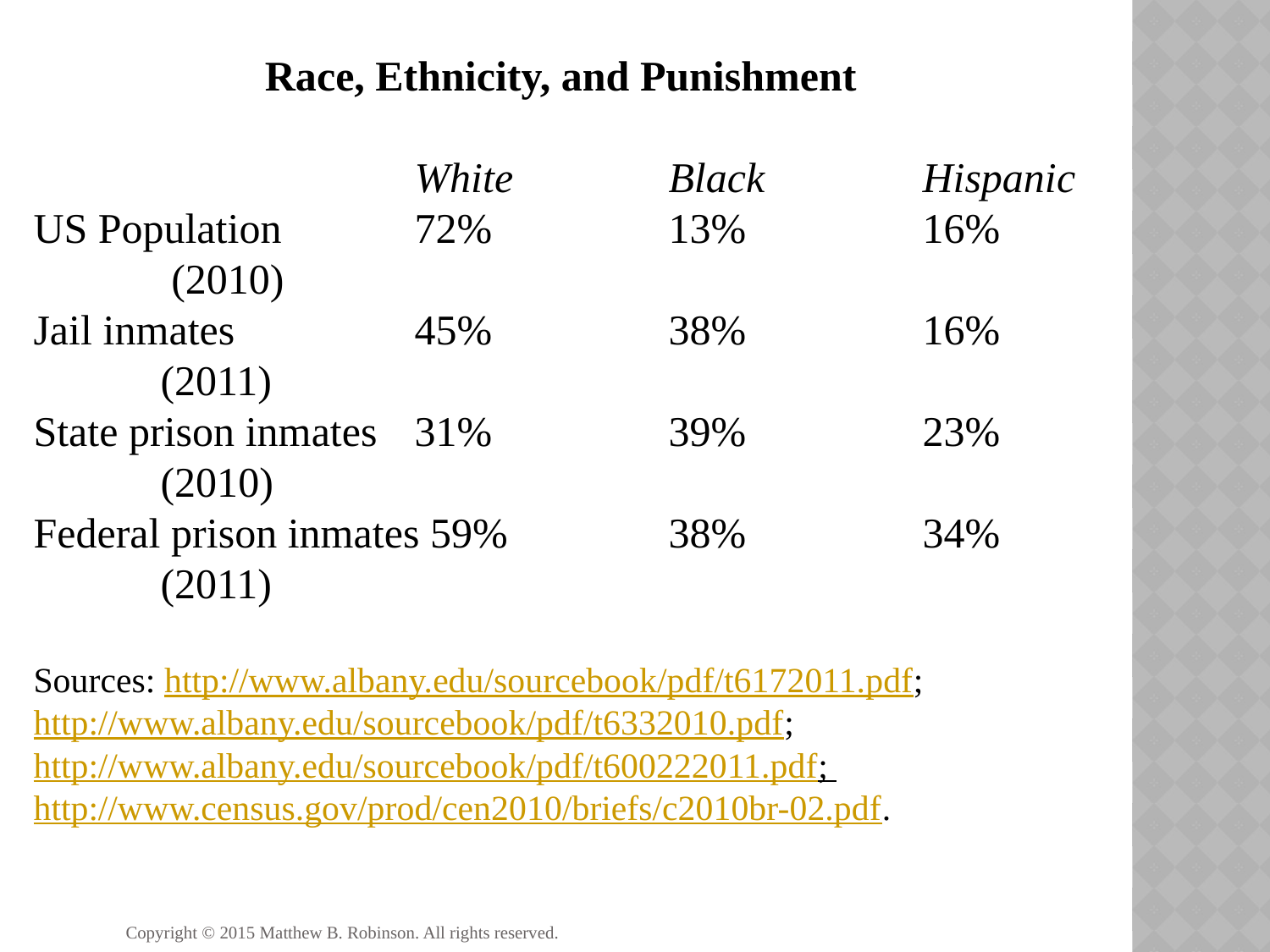

Race, Ethnicity, and Punishment

			White		Black		Hispanic
US Population		72%		13%		16%
	 (2010)
Jail inmates 		45%		38%		16%
	(2011)
State prison inmates	31%		39%		23%
	(2010)
Federal prison inmates 59%		38%		34%
	(2011)

Sources: http://www.albany.edu/sourcebook/pdf/t6172011.pdf; http://www.albany.edu/sourcebook/pdf/t6332010.pdf; http://www.albany.edu/sourcebook/pdf/t600222011.pdf; http://www.census.gov/prod/cen2010/briefs/c2010br-02.pdf.
Copyright © 2015 Matthew B. Robinson. All rights reserved.